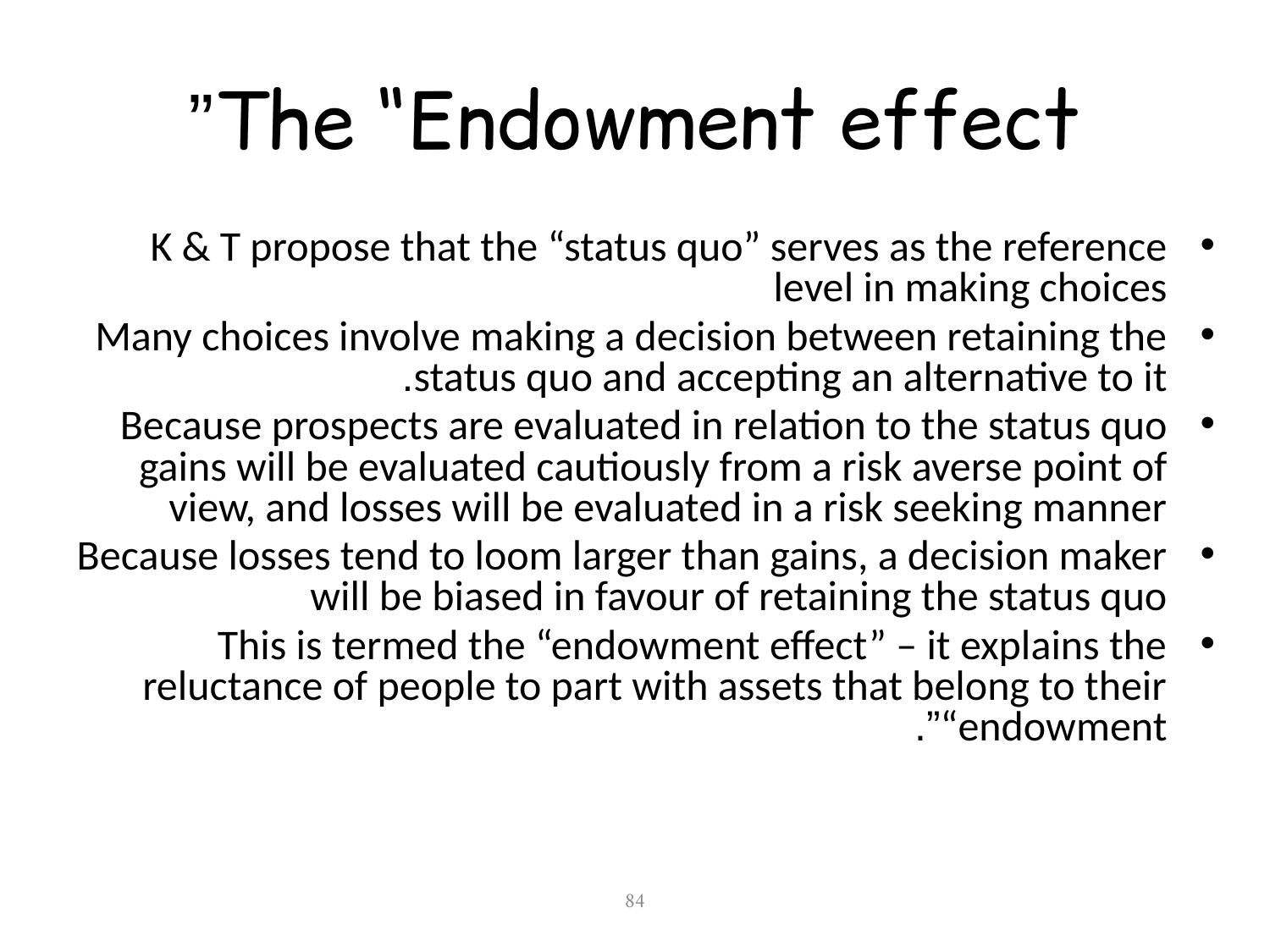

# The “Endowment effect”
K & T propose that the “status quo” serves as the reference level in making choices
Many choices involve making a decision between retaining the status quo and accepting an alternative to it.
Because prospects are evaluated in relation to the status quo gains will be evaluated cautiously from a risk averse point of view, and losses will be evaluated in a risk seeking manner
Because losses tend to loom larger than gains, a decision maker will be biased in favour of retaining the status quo
This is termed the “endowment effect” – it explains the reluctance of people to part with assets that belong to their “endowment”.
84